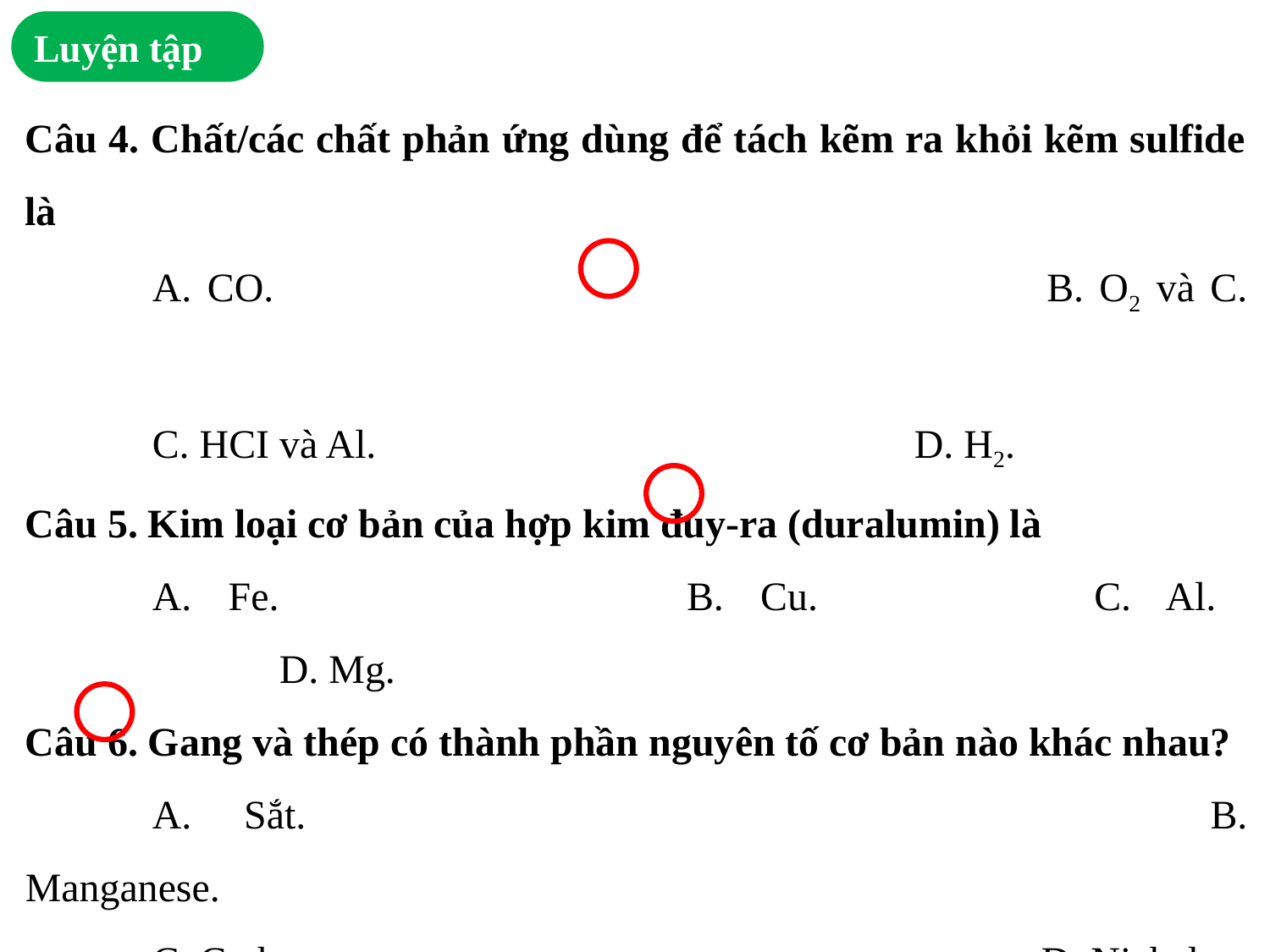

Luyện tập
Câu 4. Chất/các chất phản ứng dùng để tách kẽm ra khỏi kẽm sulfide là
	A. CO.							B. O2 và C.
	C. HCI và Al.					D. H2.
Câu 5. Kim loại cơ bản của hợp kim đuy-ra (duralumin) là
	A. Fe.				B. Cu.			C. Al.			D. Mg.
Câu 6. Gang và thép có thành phần nguyên tố cơ bản nào khác nhau?
	A. Sắt.								B. Manganese.
	C. Carbon.						D. Nickel.